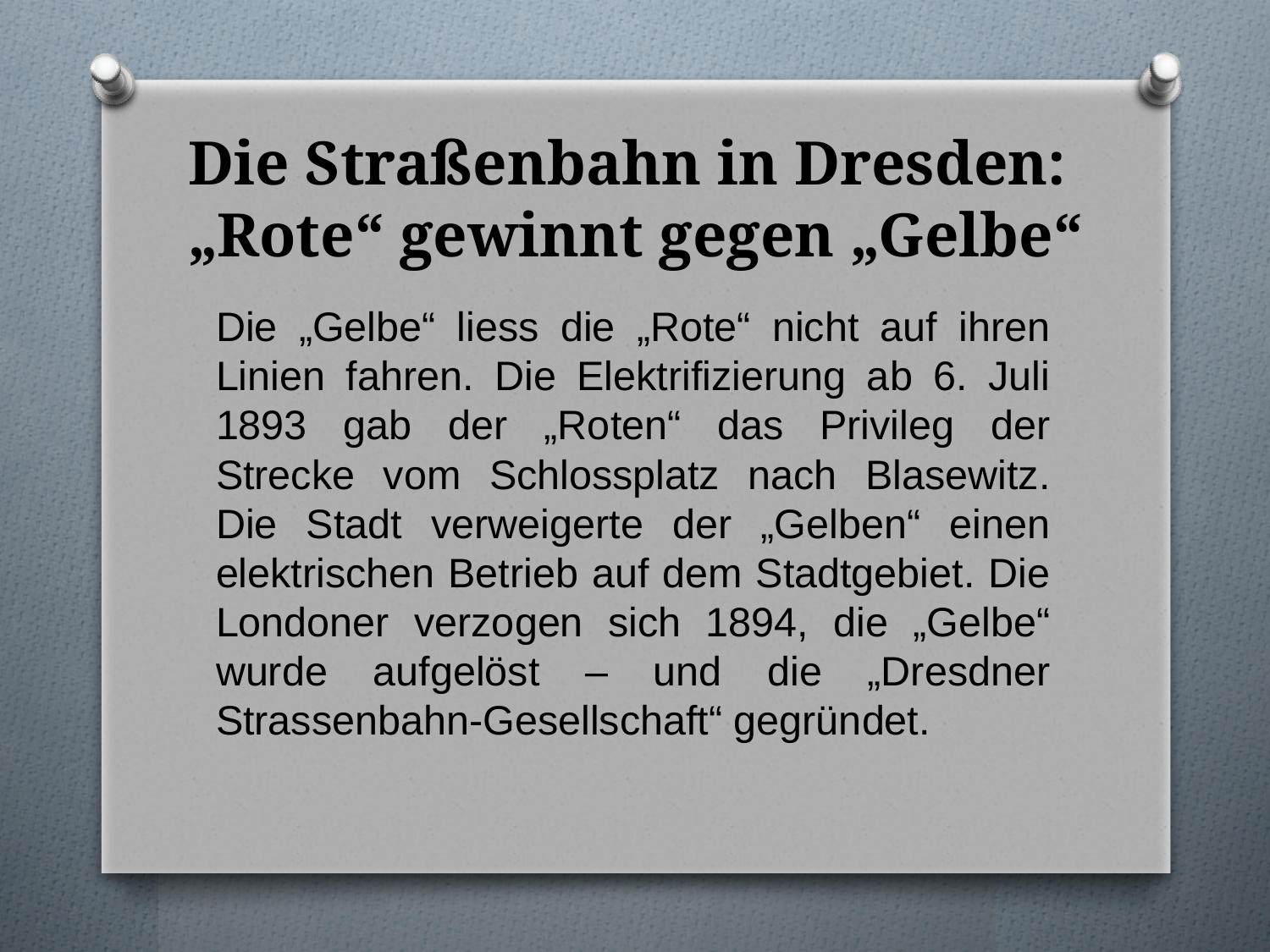

# Die Straßenbahn in Dresden: „Rote“ gewinnt gegen „Gelbe“
Die „Gelbe“ liess die „Rote“ nicht auf ihren Linien fahren. Die Elektrifizierung ab 6. Juli 1893 gab der „Roten“ das Privileg der Strecke vom Schlossplatz nach Blasewitz. Die Stadt verweigerte der „Gelben“ einen elektrischen Betrieb auf dem Stadtgebiet. Die Londoner verzogen sich 1894, die „Gelbe“ wurde aufgelöst – und die „Dresdner Strassenbahn-Gesellschaft“ gegründet.